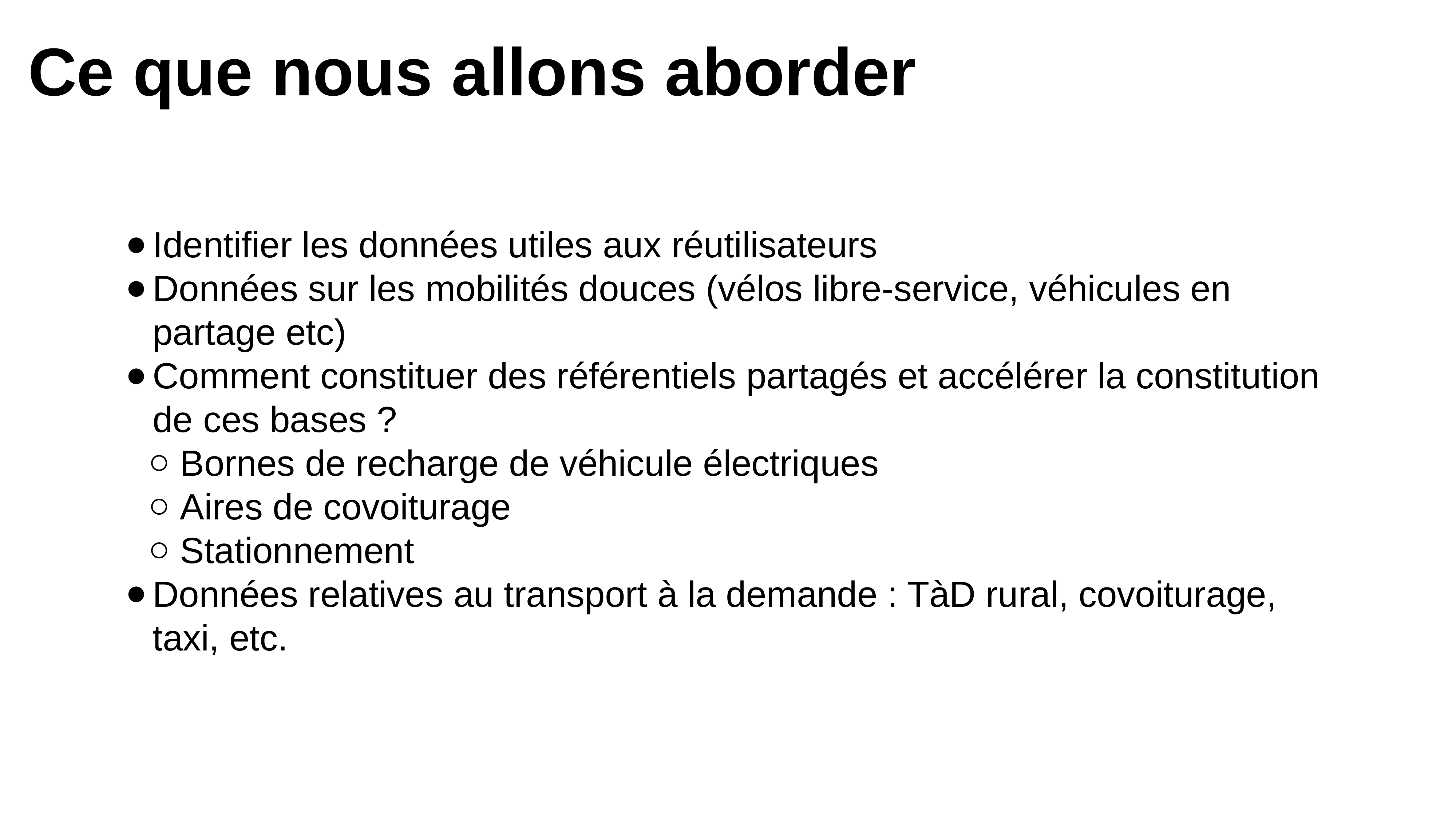

Ce que nous allons aborder
Identifier les données utiles aux réutilisateurs
Données sur les mobilités douces (vélos libre-service, véhicules en partage etc)
Comment constituer des référentiels partagés et accélérer la constitution de ces bases ?
Bornes de recharge de véhicule électriques
Aires de covoiturage
Stationnement
Données relatives au transport à la demande : TàD rural, covoiturage, taxi, etc.